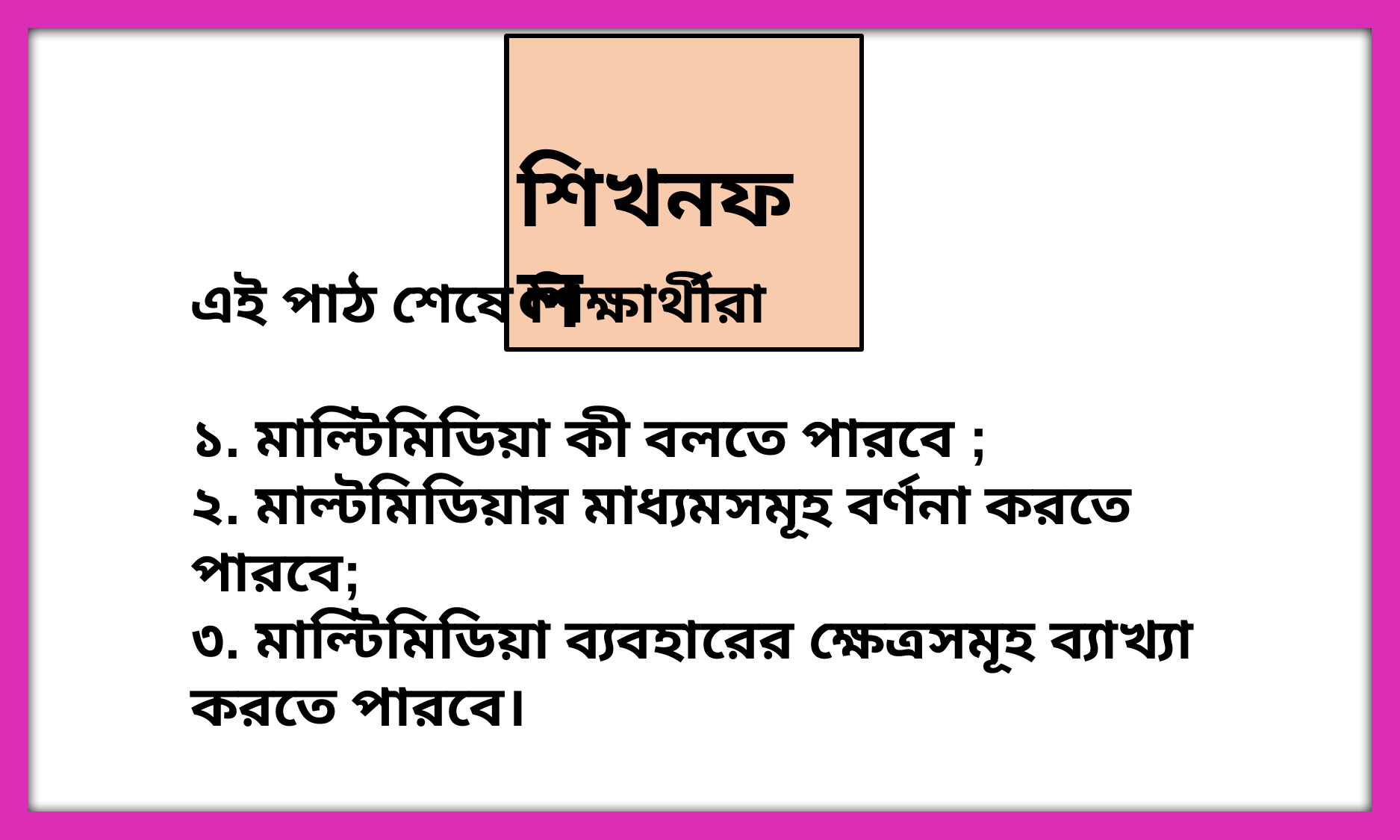

শিখনফল
এই পাঠ শেষে শিক্ষার্থীরা

১. মাল্টিমিডিয়া কী বলতে পারবে ;
২. মাল্টমিডিয়ার মাধ্যমসমূহ বর্ণনা করতে পারবে;
৩. মাল্টিমিডিয়া ব্যবহারের ক্ষেত্রসমূহ ব্যাখ্যা করতে পারবে।